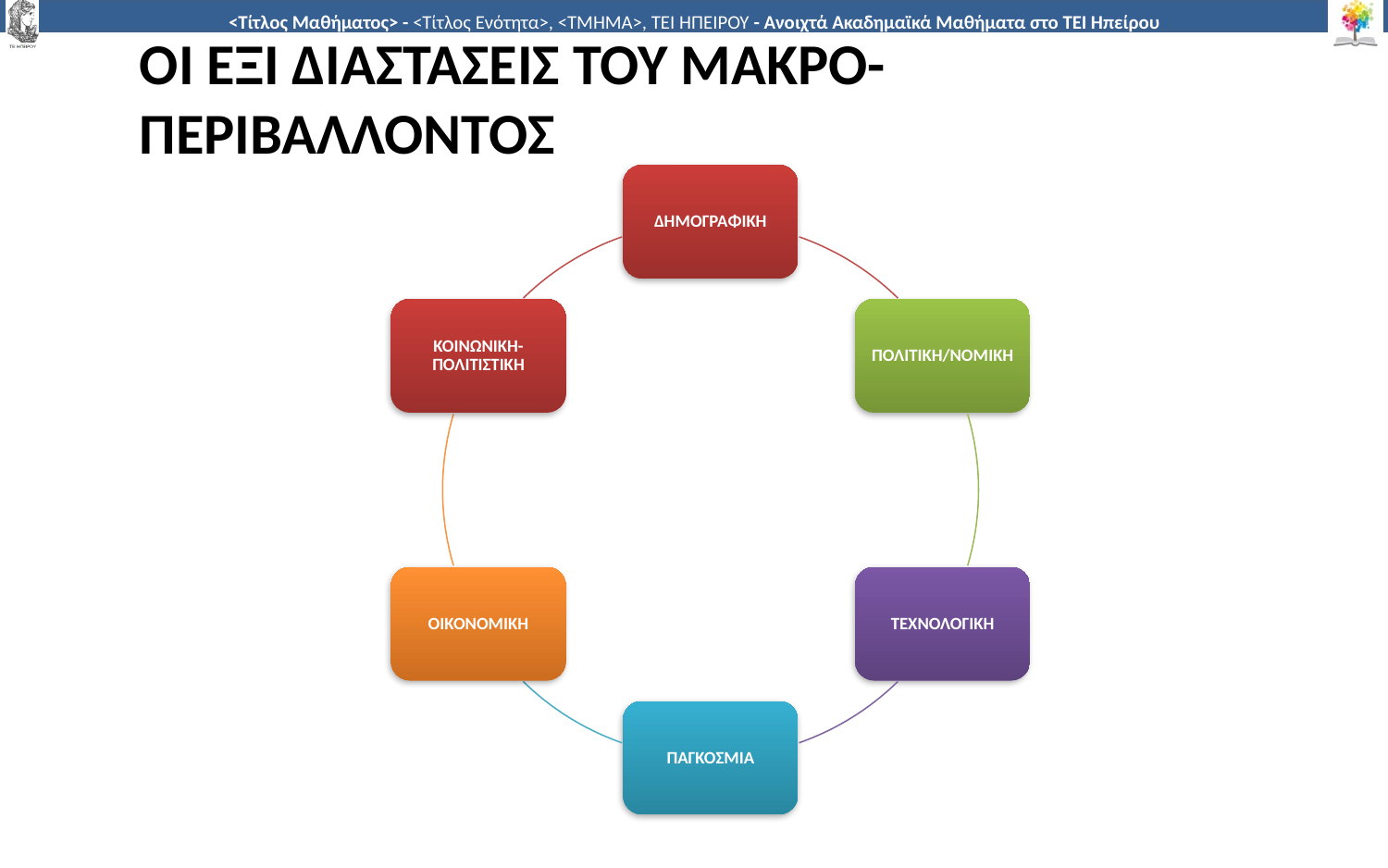

# ΟΙ ΕΞΙ ΔΙΑΣΤΑΣΕΙΣ ΤΟΥ ΜΑΚΡΟ-ΠΕΡΙΒΑΛΛΟΝΤΟΣ
ΔΗΜΟΓΡΑΦΙΚΗ
ΠΟΛΙΤΙΚΗ/ΝΟΜΙΚΗ
ΤΕΧΝΟΛΟΓΙΚΗ
ΠΑΓΚΟΣΜΙΑ
ΟΙΚΟΝΟΜΙΚΗ
ΚΟΙΝΩΝΙΚΗ-ΠΟΛΙΤΙΣΤΙΚΗ